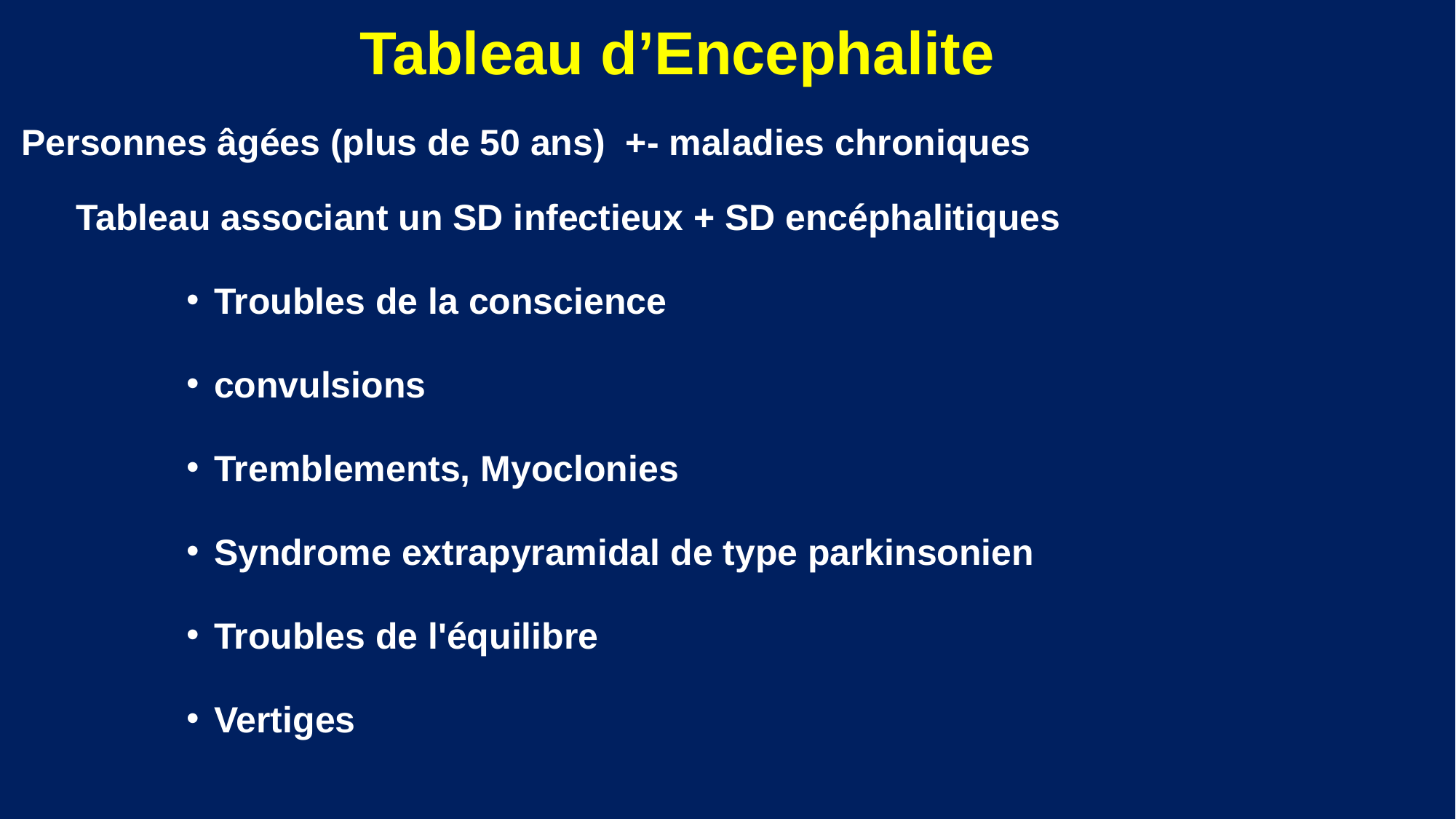

# Tableau d’Encephalite
Personnes âgées (plus de 50 ans)  +- maladies chroniques
Tableau associant un SD infectieux + SD encéphalitiques
Troubles de la conscience
convulsions
Tremblements, Myoclonies
Syndrome extrapyramidal de type parkinsonien
Troubles de l'équilibre
Vertiges